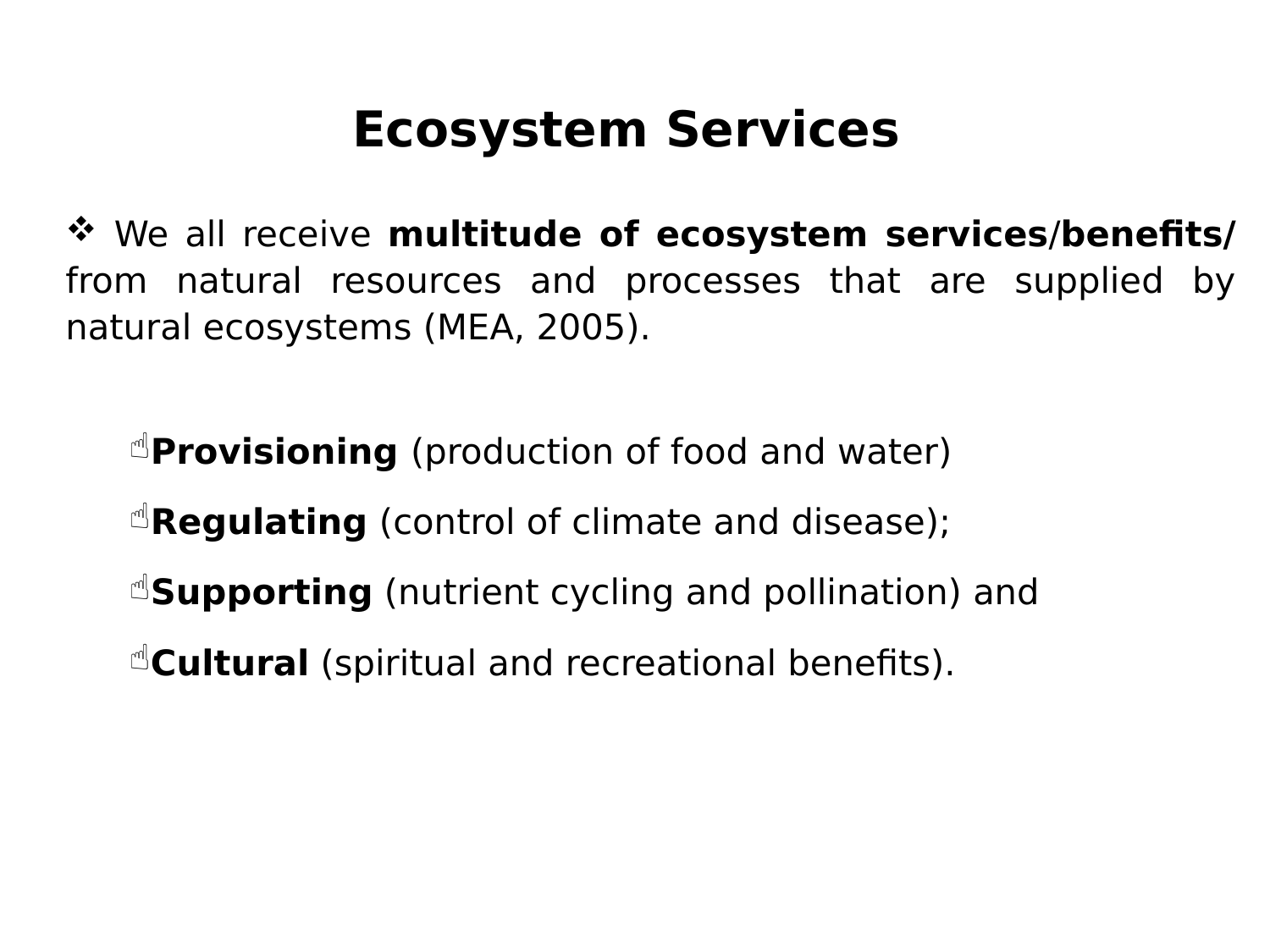

# Ecosystem Services
 We all receive multitude of ecosystem services/benefits/ from natural resources and processes that are supplied by natural ecosystems (MEA, 2005).

Provisioning (production of food and water)
Regulating (control of climate and disease);
Supporting (nutrient cycling and pollination) and
Cultural (spiritual and recreational benefits).